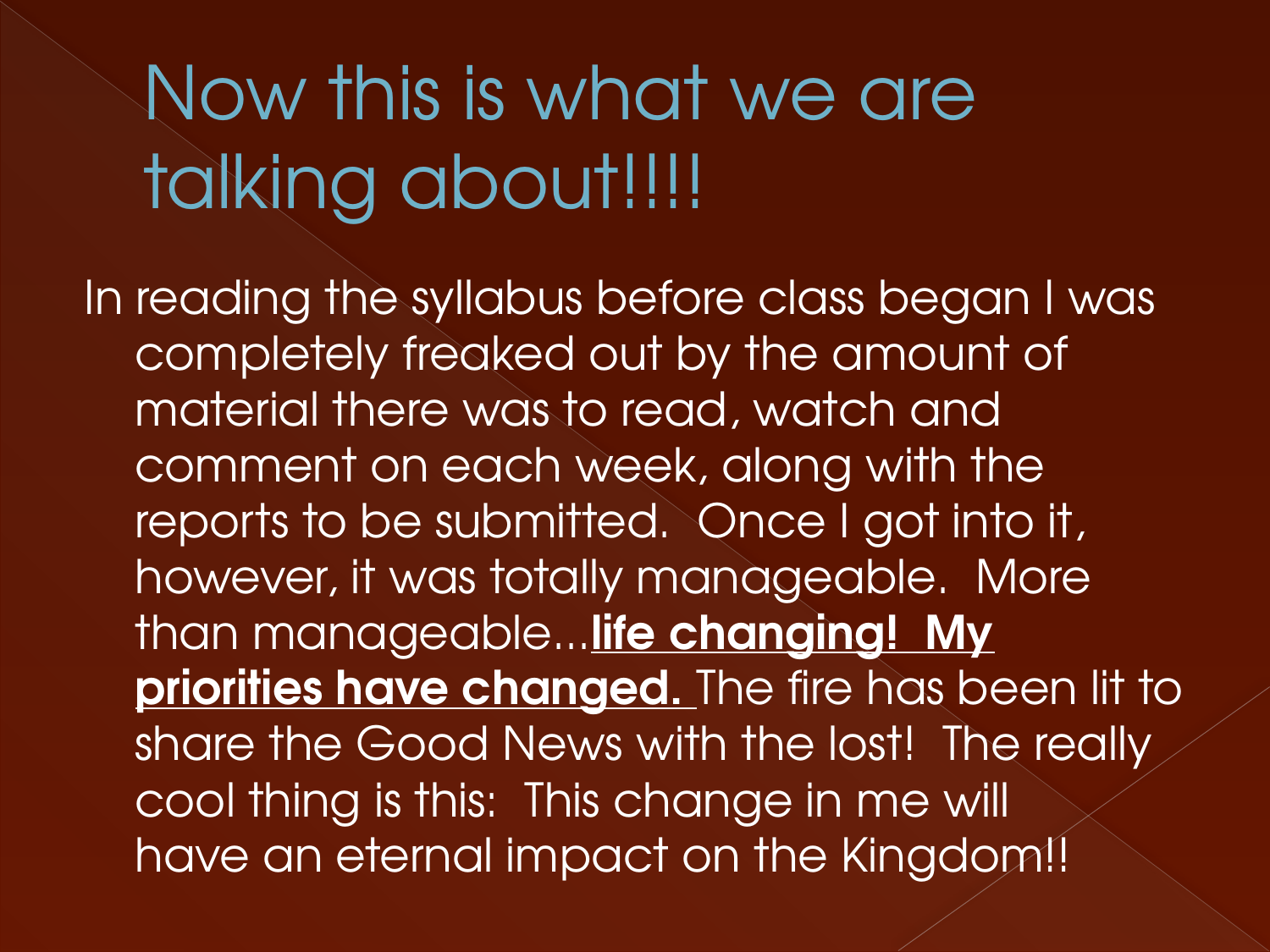

# Now this is what we are talking about!!!!
In reading the syllabus before class began I was completely freaked out by the amount of material there was to read, watch and comment on each week, along with the reports to be submitted.  Once I got into it, however, it was totally manageable.  More than manageable...life changing!  My priorities have changed. The fire has been lit to share the Good News with the lost!  The really cool thing is this:  This change in me will have an eternal impact on the Kingdom!!